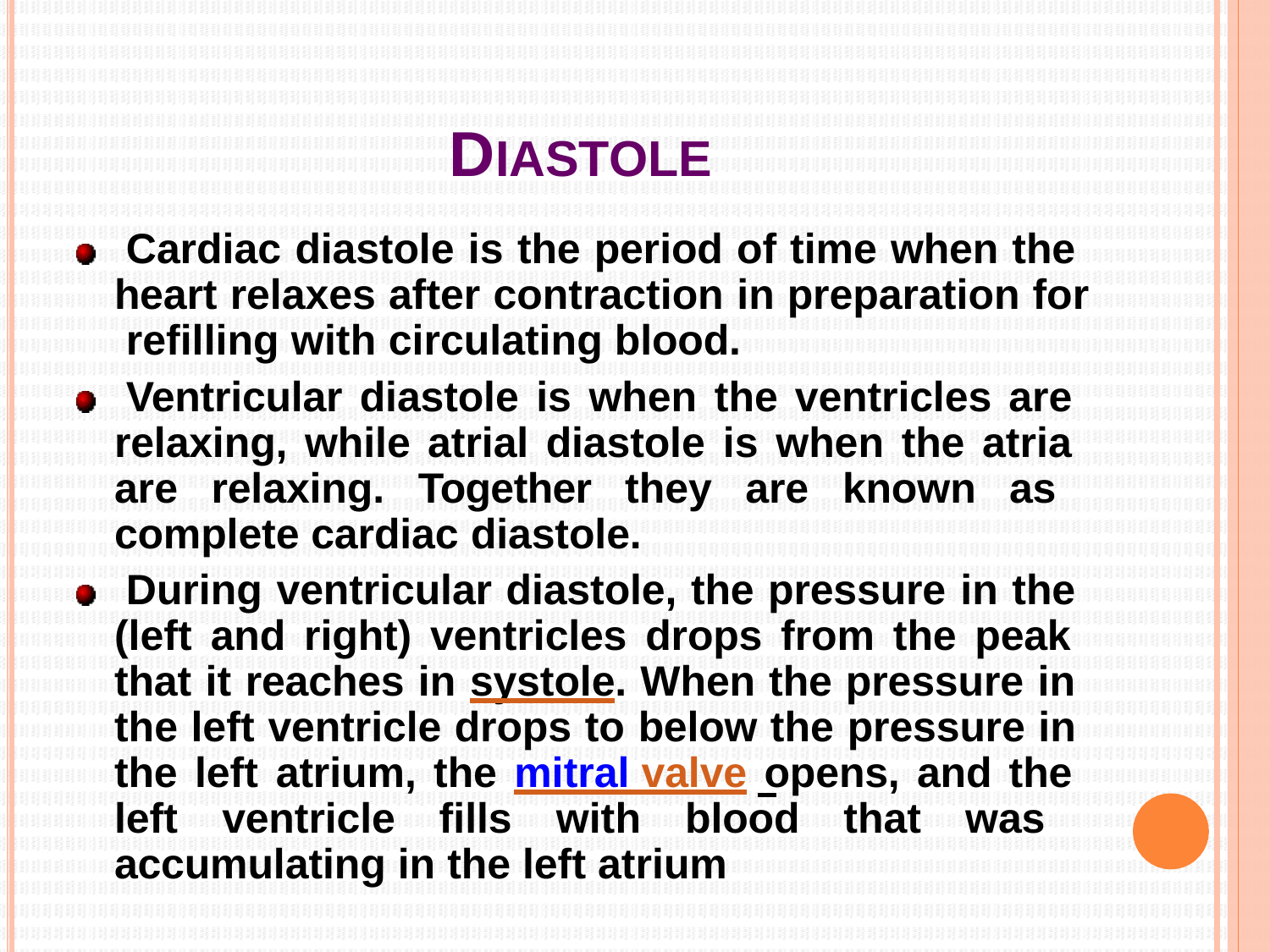

# DIASTOLE
Cardiac diastole is the period of time when the  heart relaxes after contraction in preparation for  refilling with circulating blood.
Ventricular diastole is when the ventricles are  relaxing, while atrial diastole is when the atria  are relaxing. Together they are known as  complete cardiac diastole.
During ventricular diastole, the pressure in the  (left and right) ventricles drops from the peak  that it reaches in systole. When the pressure in  the left ventricle drops to below the pressure in  the left atrium, the mitral valve opens, and the  left ventricle fills with blood that was  accumulating in the left atrium